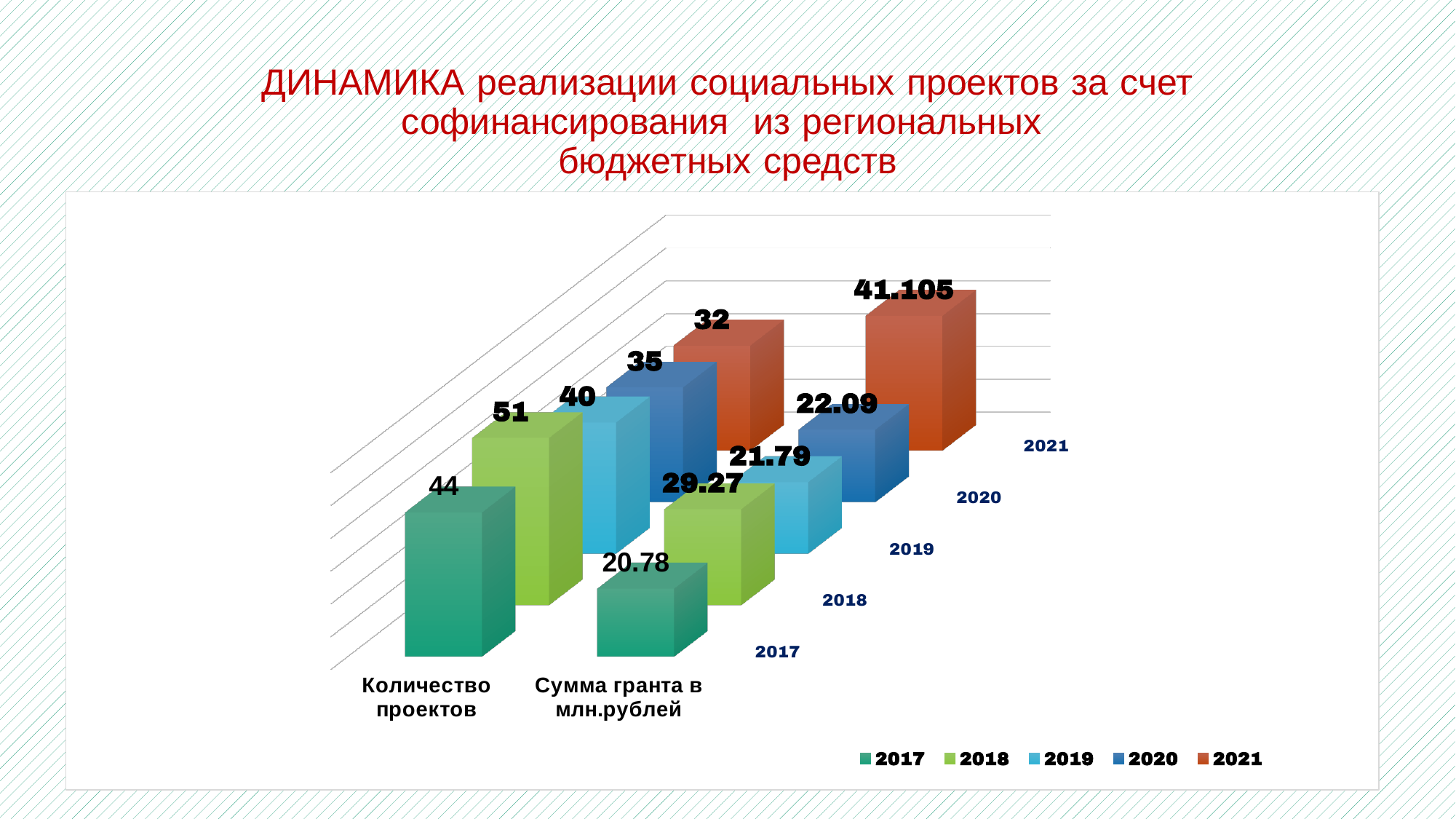

# ДИНАМИКА реализации социальных проектов за счет софинансирования  из региональных бюджетных средств

[unsupported chart]